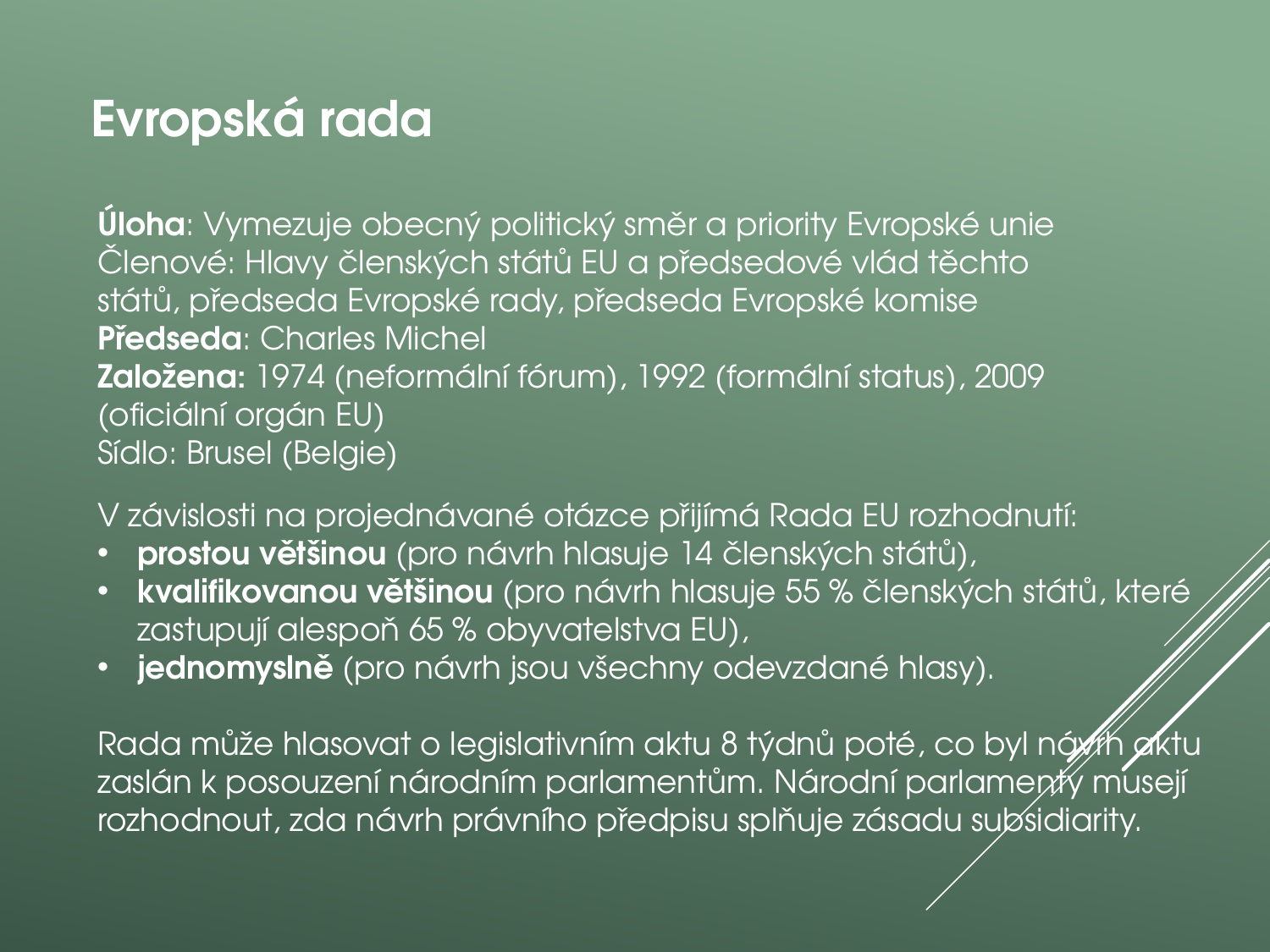

Evropská rada
Úloha: Vymezuje obecný politický směr a priority Evropské unie
Členové: Hlavy členských států EU a předsedové vlád těchto států, předseda Evropské rady, předseda Evropské komise
Předseda: Charles Michel
Založena: 1974 (neformální fórum), 1992 (formální status), 2009 (oficiální orgán EU)
Sídlo: Brusel (Belgie)
V závislosti na projednávané otázce přijímá Rada EU rozhodnutí:
prostou většinou (pro návrh hlasuje 14 členských států),
kvalifikovanou většinou (pro návrh hlasuje 55 % členských států, které zastupují alespoň 65 % obyvatelstva EU),
jednomyslně (pro návrh jsou všechny odevzdané hlasy).

Rada může hlasovat o legislativním aktu 8 týdnů poté, co byl návrh aktu zaslán k posouzení národním parlamentům. Národní parlamenty musejí rozhodnout, zda návrh právního předpisu splňuje zásadu subsidiarity.